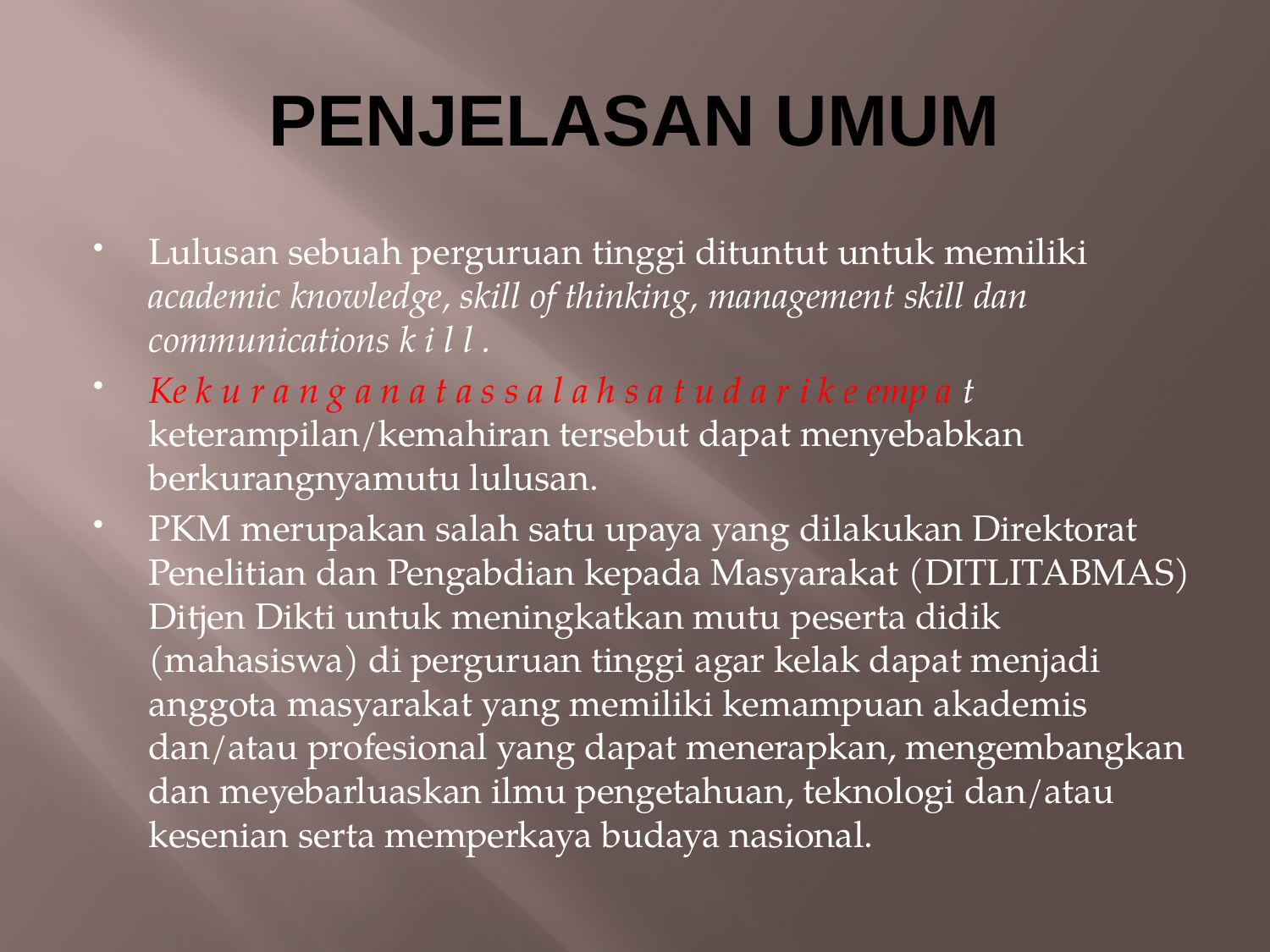

# PENJELASAN UMUM
Lulusan sebuah perguruan tinggi dituntut untuk memiliki academic knowledge, skill of thinking, management skill dan communications k i l l .
Ke k u r a n g a n a t a s s a l a h s a t u d a r i k e emp a t keterampilan/kemahiran tersebut dapat menyebabkan berkurangnyamutu lulusan.
PKM merupakan salah satu upaya yang dilakukan Direktorat Penelitian dan Pengabdian kepada Masyarakat (DITLITABMAS) Ditjen Dikti untuk meningkatkan mutu peserta didik (mahasiswa) di perguruan tinggi agar kelak dapat menjadi anggota masyarakat yang memiliki kemampuan akademis dan/atau profesional yang dapat menerapkan, mengembangkan dan meyebarluaskan ilmu pengetahuan, teknologi dan/atau kesenian serta memperkaya budaya nasional.